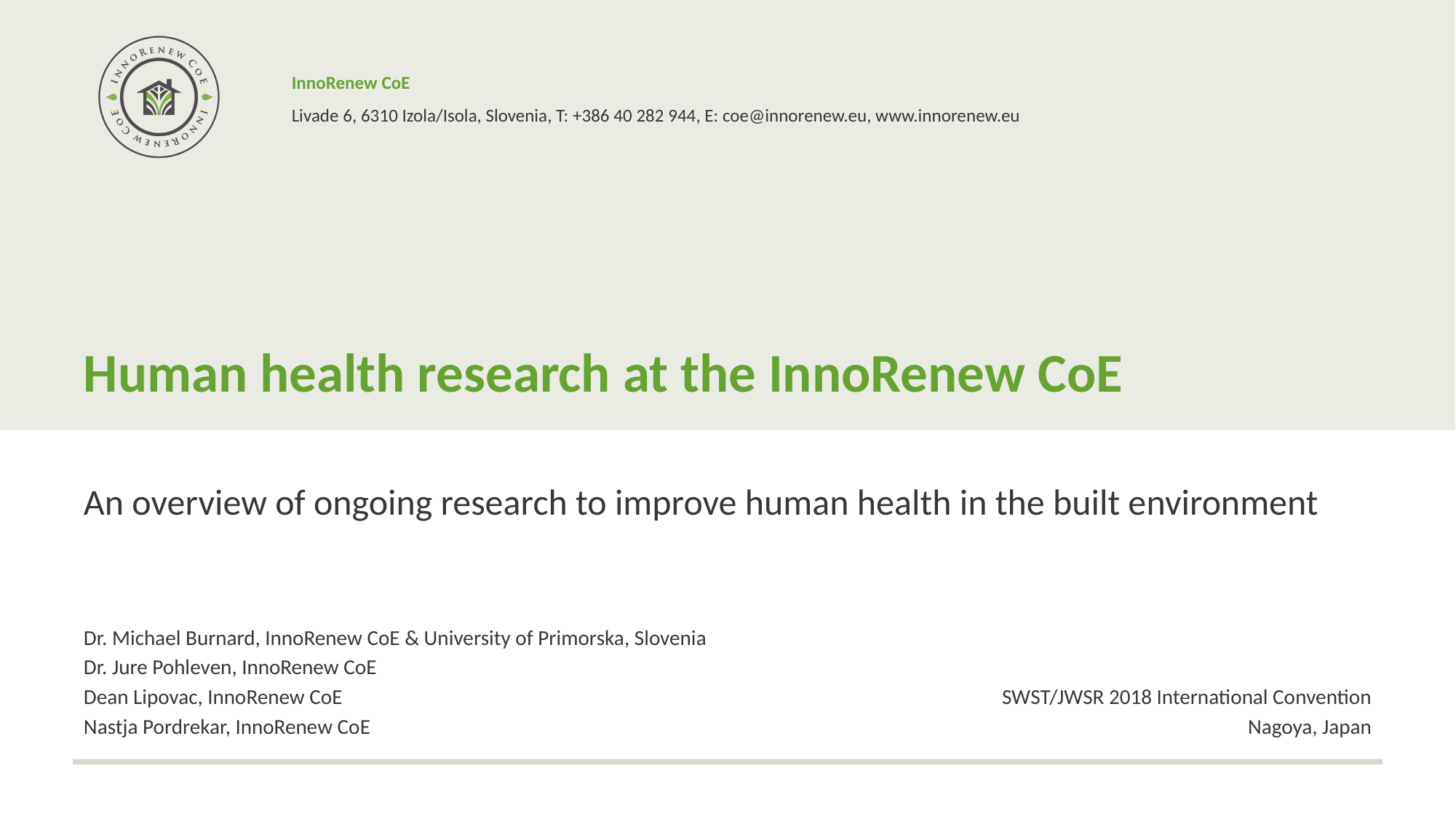

# Human health research at the InnoRenew CoE
An overview of ongoing research to improve human health in the built environment
Dr. Michael Burnard, InnoRenew CoE & University of Primorska, Slovenia
Dr. Jure Pohleven, InnoRenew CoE
Dean Lipovac, InnoRenew CoE
Nastja Pordrekar, InnoRenew CoE
SWST/JWSR 2018 International Convention
Nagoya, Japan